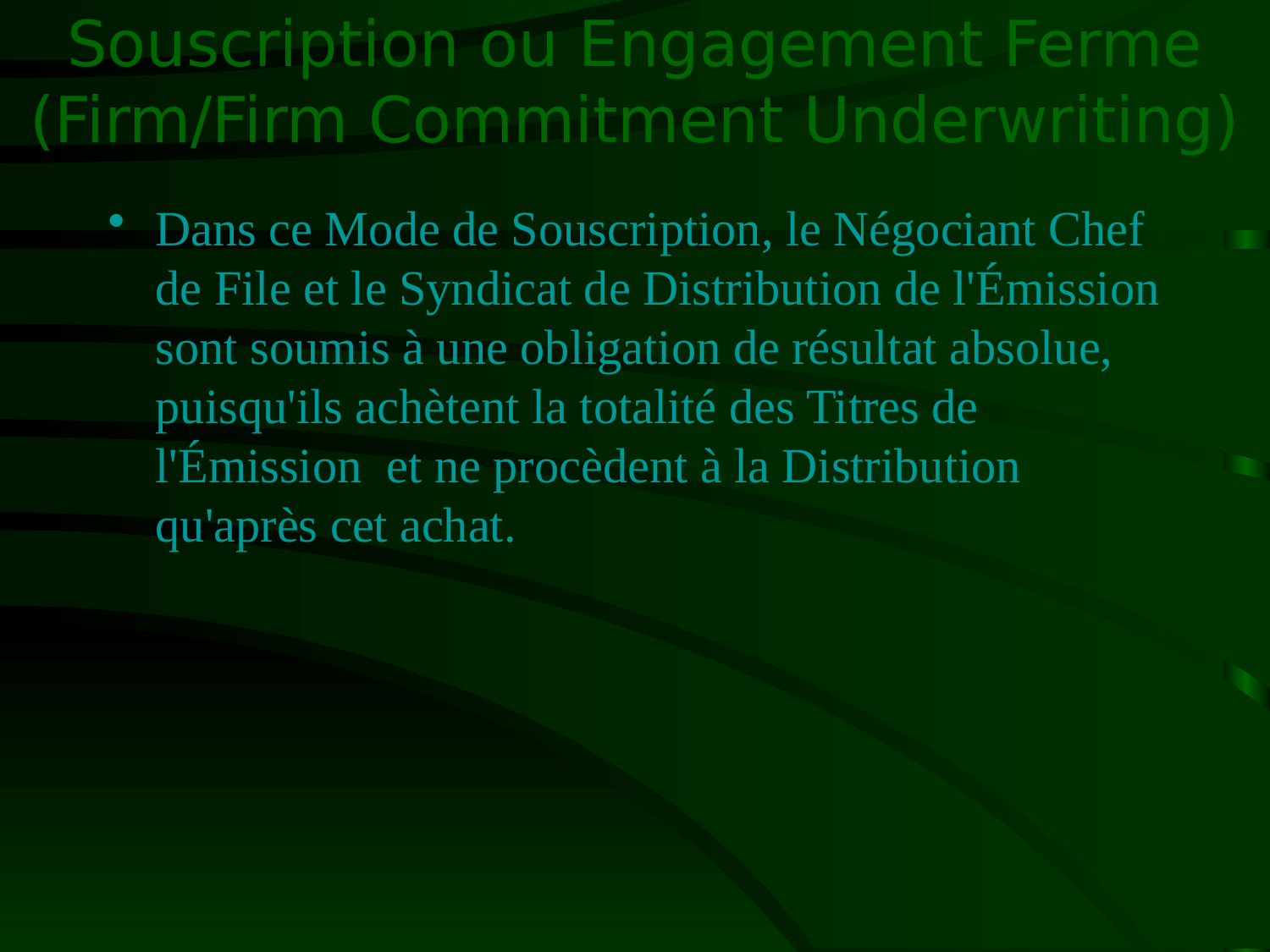

# Souscription ou Engagement Ferme (Firm/Firm Commitment Underwriting)
Dans ce Mode de Souscription, le Négociant Chef de File et le Syndicat de Distribution de l'Émission sont soumis à une obligation de résultat absolue, puisqu'ils achètent la totalité des Titres de l'Émission  et ne procèdent à la Distribution qu'après cet achat.